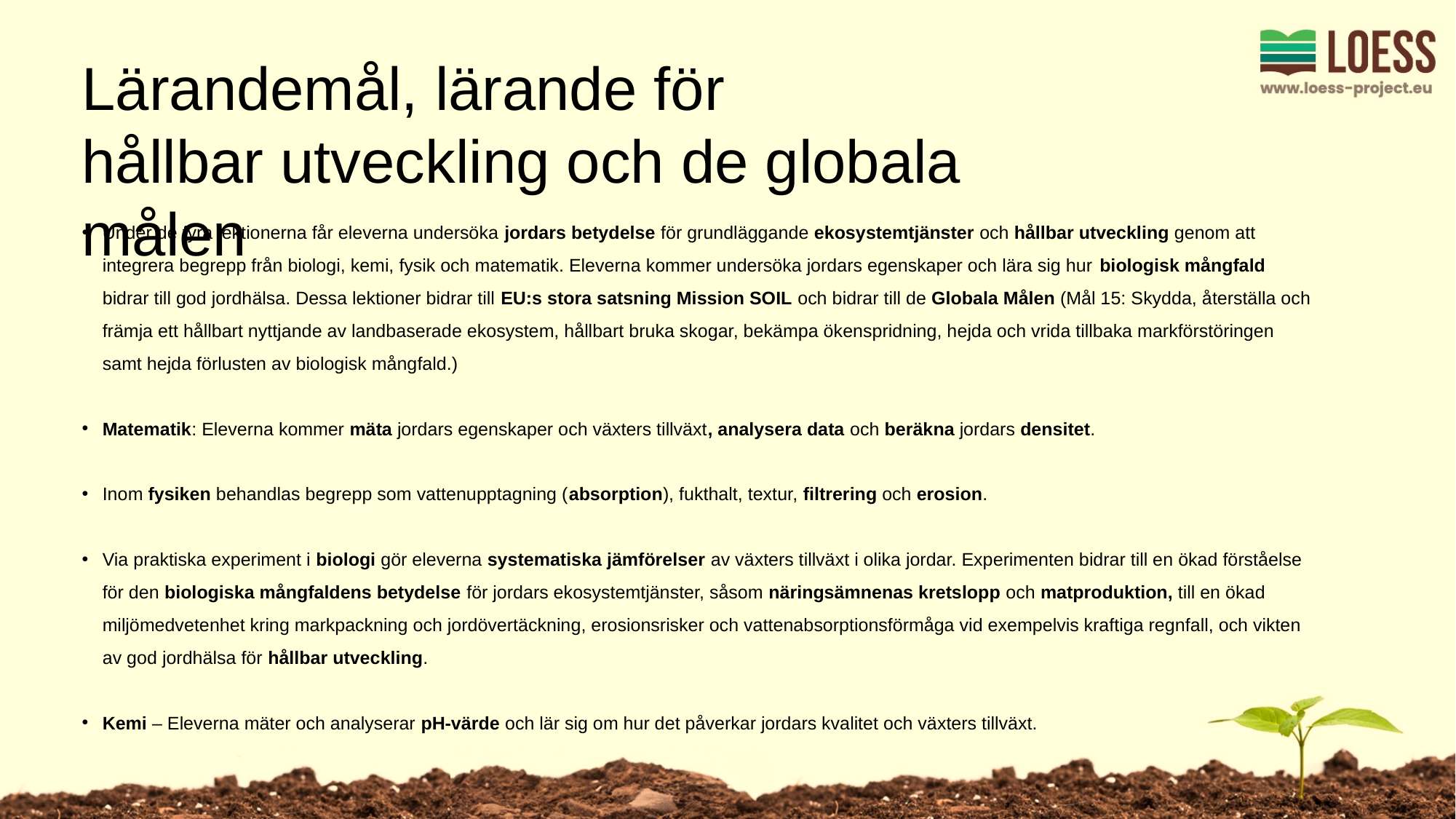

Lärandemål, lärande för
hållbar utveckling och de globala målen
Under de fyra lektionerna får eleverna undersöka jordars betydelse för grundläggande ekosystemtjänster och hållbar utveckling genom att integrera begrepp från biologi, kemi, fysik och matematik. Eleverna kommer undersöka jordars egenskaper och lära sig hur biologisk mångfald bidrar till god jordhälsa. Dessa lektioner bidrar till EU:s stora satsning Mission SOIL och bidrar till de Globala Målen (Mål 15: Skydda, återställa och främja ett hållbart nyttjande av landbaserade ekosystem, hållbart bruka skogar, bekämpa ökenspridning, hejda och vrida tillbaka markförstöringen samt hejda förlusten av biologisk mångfald.)

Matematik: Eleverna kommer mäta jordars egenskaper och växters tillväxt, analysera data och beräkna jordars densitet.

Inom fysiken behandlas begrepp som vattenupptagning (absorption), fukthalt, textur, filtrering och erosion.
Via praktiska experiment i biologi gör eleverna systematiska jämförelser av växters tillväxt i olika jordar. Experimenten bidrar till en ökad förståelse för den biologiska mångfaldens betydelse för jordars ekosystemtjänster, såsom näringsämnenas kretslopp och matproduktion, till en ökad miljömedvetenhet kring markpackning och jordövertäckning, erosionsrisker och vattenabsorptionsförmåga vid exempelvis kraftiga regnfall, och vikten av god jordhälsa för hållbar utveckling.

Kemi – Eleverna mäter och analyserar pH-värde och lär sig om hur det påverkar jordars kvalitet och växters tillväxt.